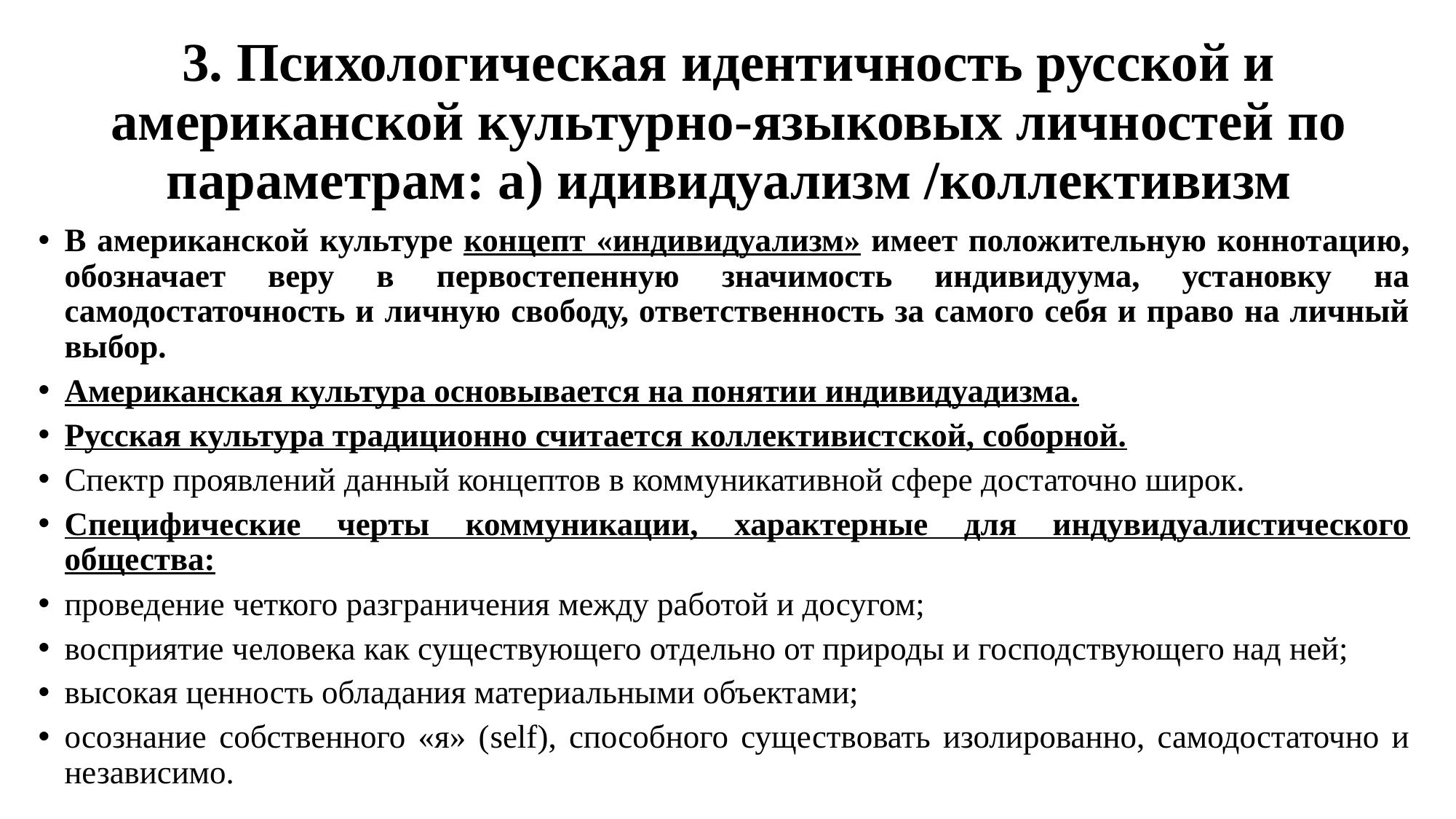

# 3. Психологическая идентичность русской и американской культурно-языковых личностей по параметрам: а) идивидуализм /коллективизм
В американской культуре концепт «индивидуализм» имеет положительную коннотацию, обозначает веру в первостепенную значимость индивидуума, установку на самодостаточность и личную свободу, ответственность за самого себя и право на личный выбор.
Американская культура основывается на понятии индивидуадизма.
Русская культура традиционно считается коллективистской, соборной.
Спектр проявлений данный концептов в коммуникативной сфере достаточно широк.
Специфические черты коммуникации, характерные для индувидуалистического общества:
проведение четкого разграничения между работой и досугом;
восприятие человека как существующего отдельно от природы и господствующего над ней;
высокая ценность обладания материальными объектами;
осознание собственного «я» (self), способного существовать изолированно, самодостаточно и независимо.